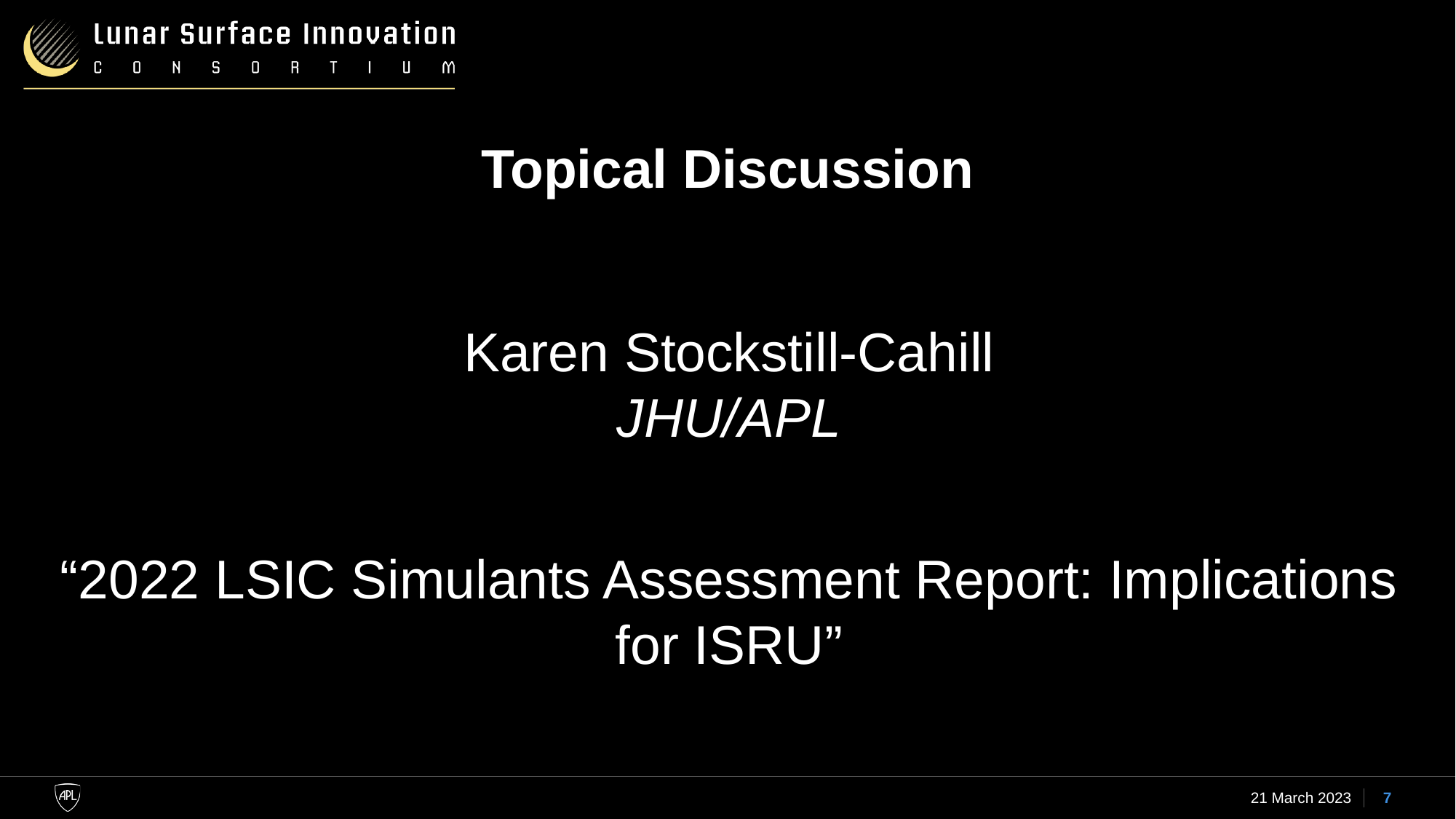

# Topical Discussion
Karen Stockstill-Cahill
JHU/APL

“2022 LSIC Simulants Assessment Report: Implications for ISRU”

21 March 2023
7